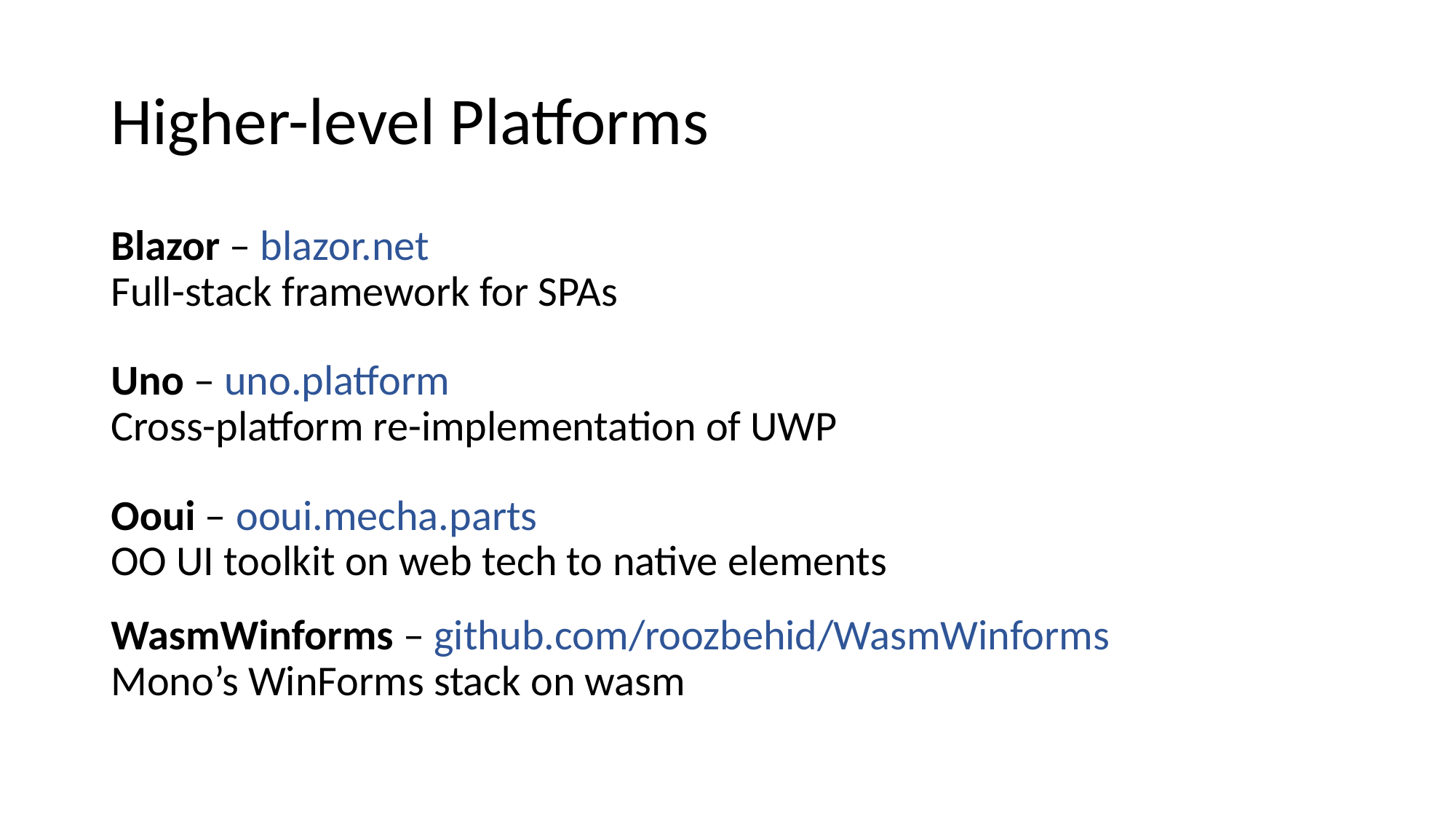

# Higher-level Platforms
Blazor – blazor.net
Full-stack framework for SPAs

Uno – uno.platform
Cross-platform re-implementation of UWP

Ooui – ooui.mecha.parts
OO UI toolkit on web tech to native elements
WasmWinforms – github.com/roozbehid/WasmWinforms
Mono’s WinForms stack on wasm